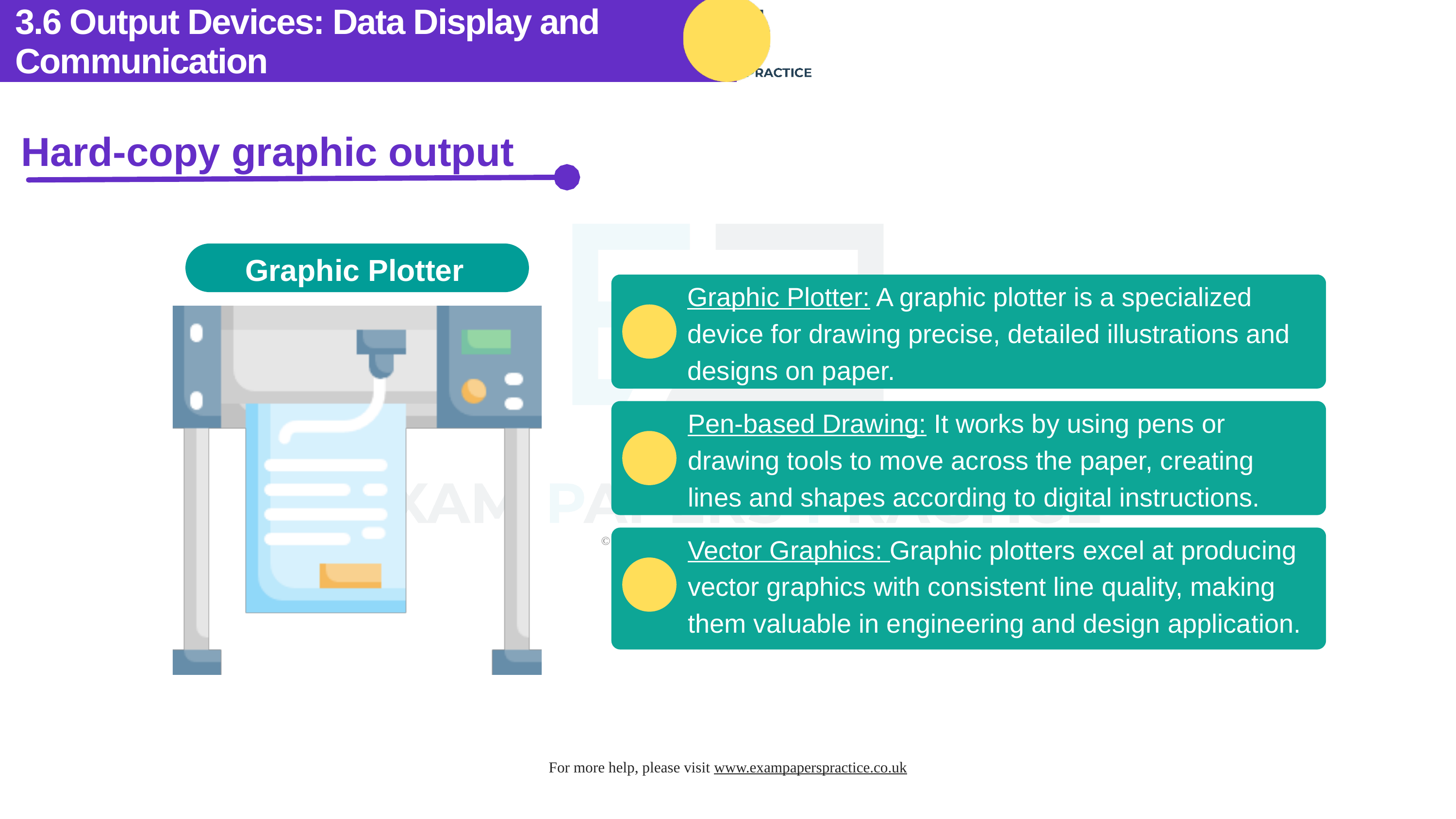

3.6 Output Devices: Data Display and Communication
Hard-copy graphic output

Graphic Plotter

Graphic Plotter: A graphic plotter is a specialized device for drawing precise, detailed illustrations and designs on paper.

Pen-based Drawing: It works by using pens or drawing tools to move across the paper, creating lines and shapes according to digital instructions.

Vector Graphics: Graphic plotters excel at producing vector graphics with consistent line quality, making them valuable in engineering and design application.